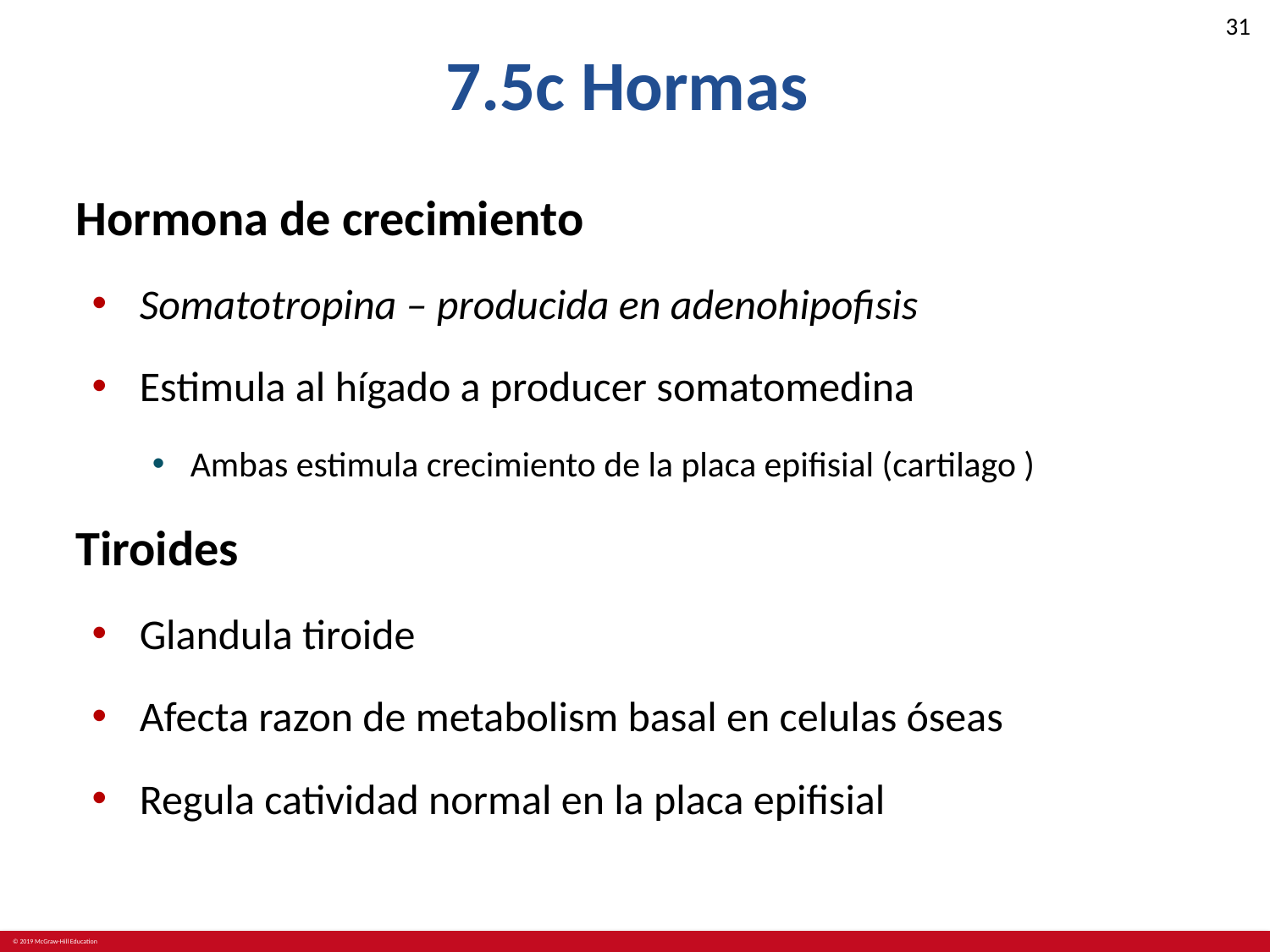

# 7.5c Hormas
Hormona de crecimiento
Somatotropina – producida en adenohipofisis
Estimula al hígado a producer somatomedina
Ambas estimula crecimiento de la placa epifisial (cartilago )
Tiroides
Glandula tiroide
Afecta razon de metabolism basal en celulas óseas
Regula catividad normal en la placa epifisial